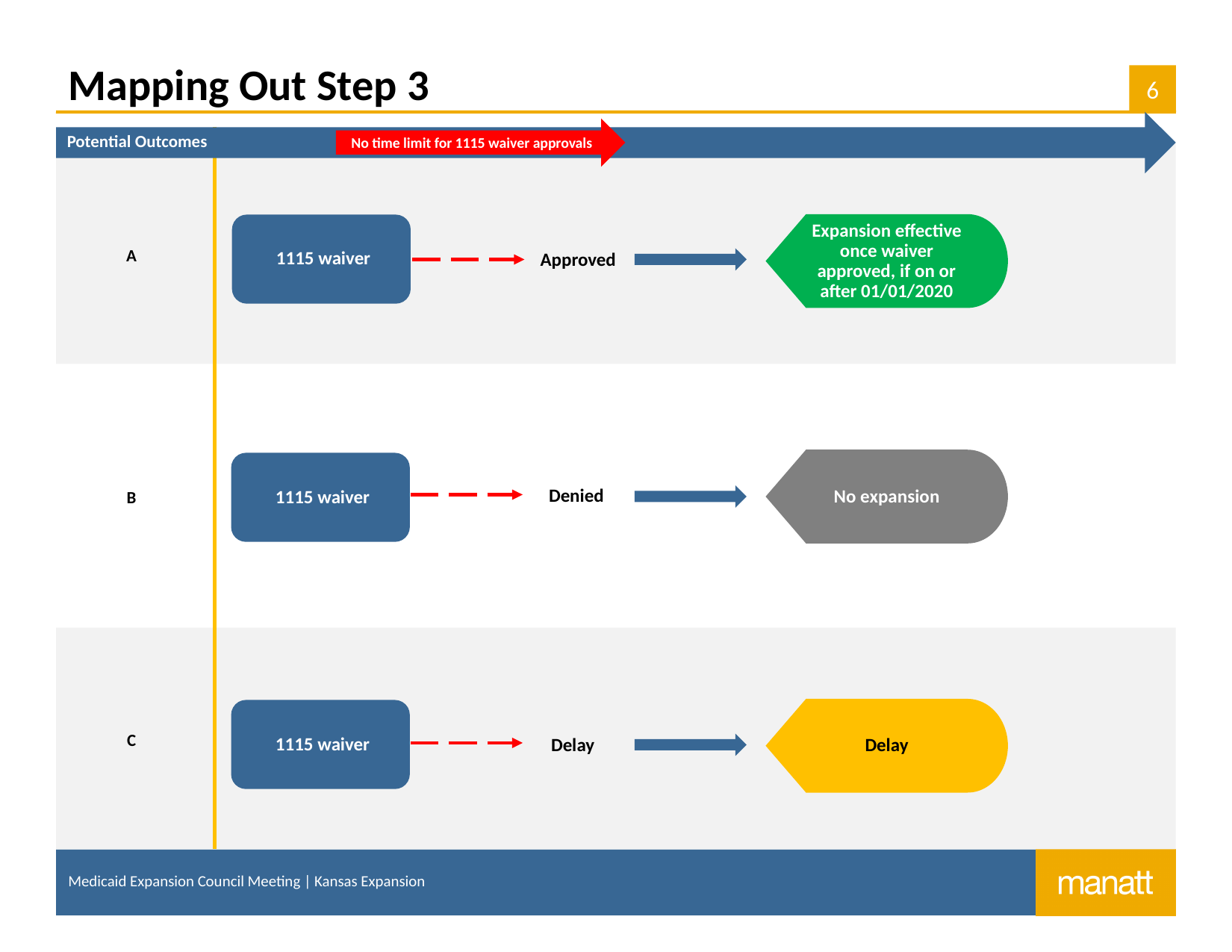

# Mapping Out Step 3

Potential Outcomes
No time limit for 1115 waiver approvals

1115 waiver
Approved
Expansion effective once waiver approved, if on or after 01/01/2020
1115 waiver
Denied
No expansion
1115 waiver
Delay
Delay

A

B

C

Medicaid Expansion Council Meeting | Kansas Expansion